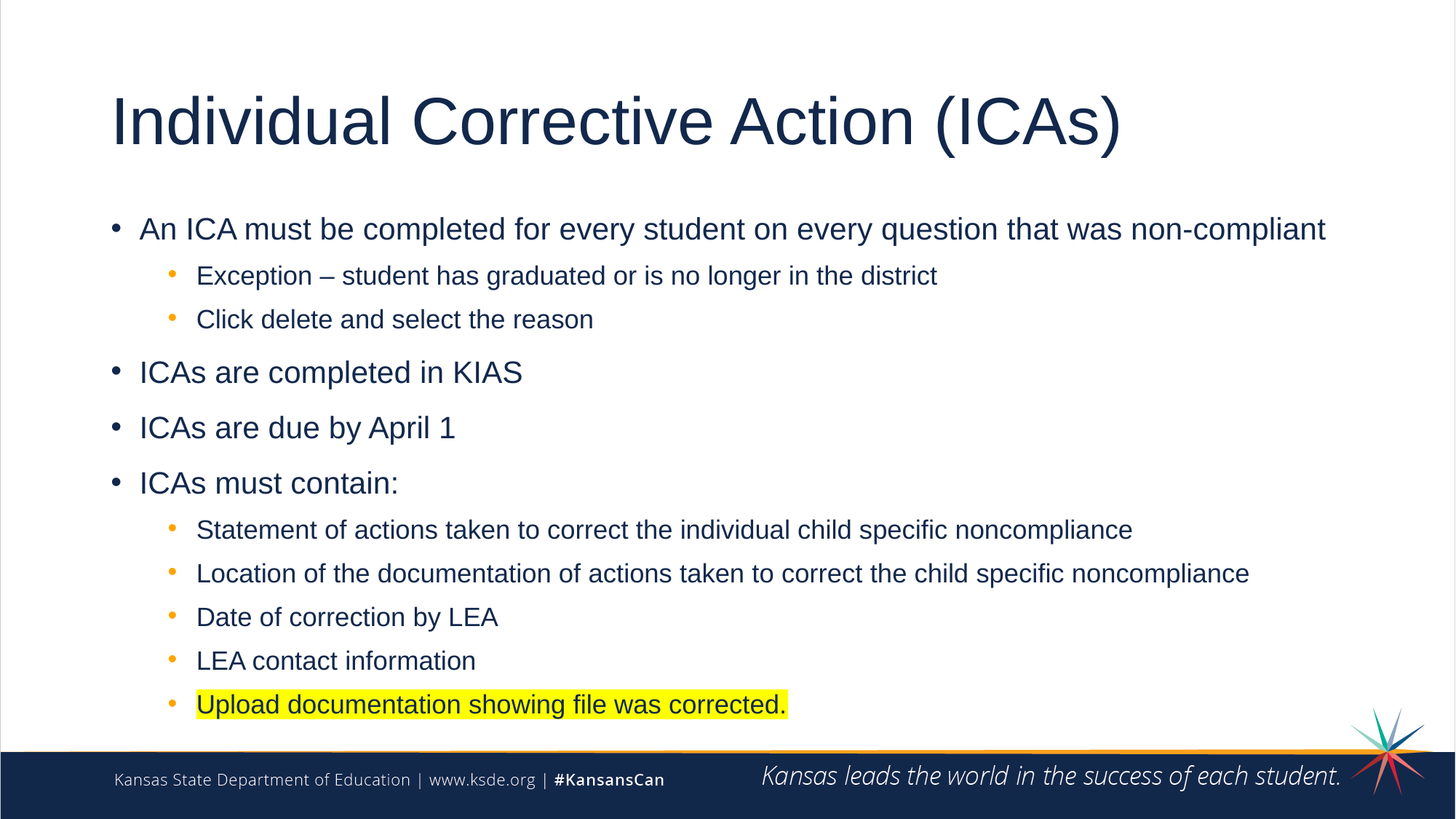

# Individual Corrective Action (ICAs)
An ICA must be completed for every student on every question that was non-compliant
Exception – student has graduated or is no longer in the district
Click delete and select the reason
ICAs are completed in KIAS
ICAs are due by April 1
ICAs must contain:
Statement of actions taken to correct the individual child specific noncompliance
Location of the documentation of actions taken to correct the child specific noncompliance
Date of correction by LEA
LEA contact information
Upload documentation showing file was corrected.